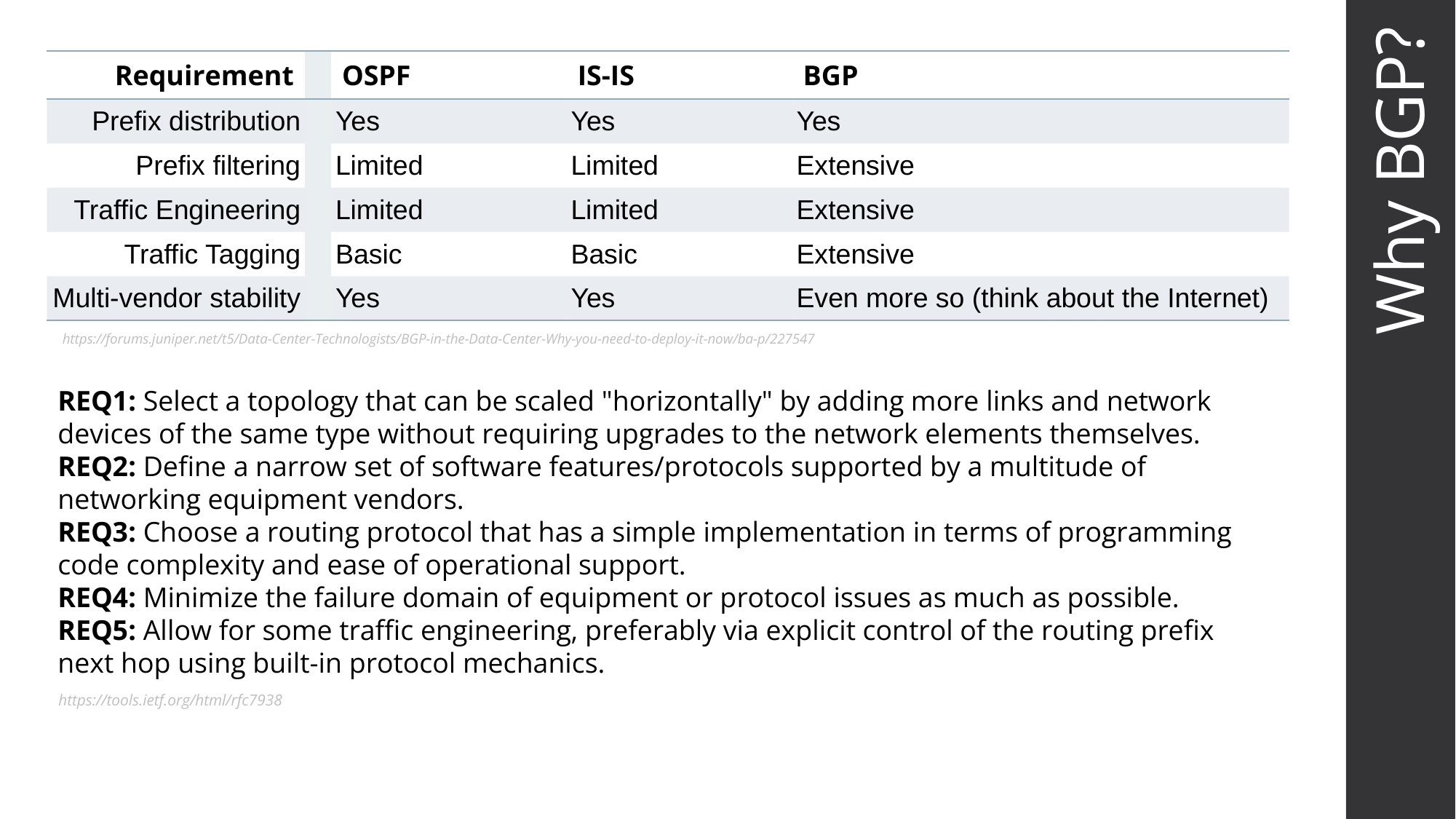

| Requirement |  | OSPF | IS-IS | BGP |
| --- | --- | --- | --- | --- |
| Prefix distribution |  | Yes | Yes | Yes |
| Prefix filtering |  | Limited | Limited | Extensive |
| Traffic Engineering |  | Limited | Limited | Extensive |
| Traffic Tagging |  | Basic | Basic | Extensive |
| Multi-vendor stability |  | Yes | Yes | Even more so (think about the Internet) |
https://forums.juniper.net/t5/Data-Center-Technologists/BGP-in-the-Data-Center-Why-you-need-to-deploy-it-now/ba-p/227547
# Why BGP?
REQ1: Select a topology that can be scaled "horizontally" by adding more links and network devices of the same type without requiring upgrades to the network elements themselves.
REQ2: Define a narrow set of software features/protocols supported by a multitude of networking equipment vendors.
REQ3: Choose a routing protocol that has a simple implementation in terms of programming code complexity and ease of operational support.
REQ4: Minimize the failure domain of equipment or protocol issues as much as possible.
REQ5: Allow for some traffic engineering, preferably via explicit control of the routing prefix next hop using built-in protocol mechanics.
https://tools.ietf.org/html/rfc7938